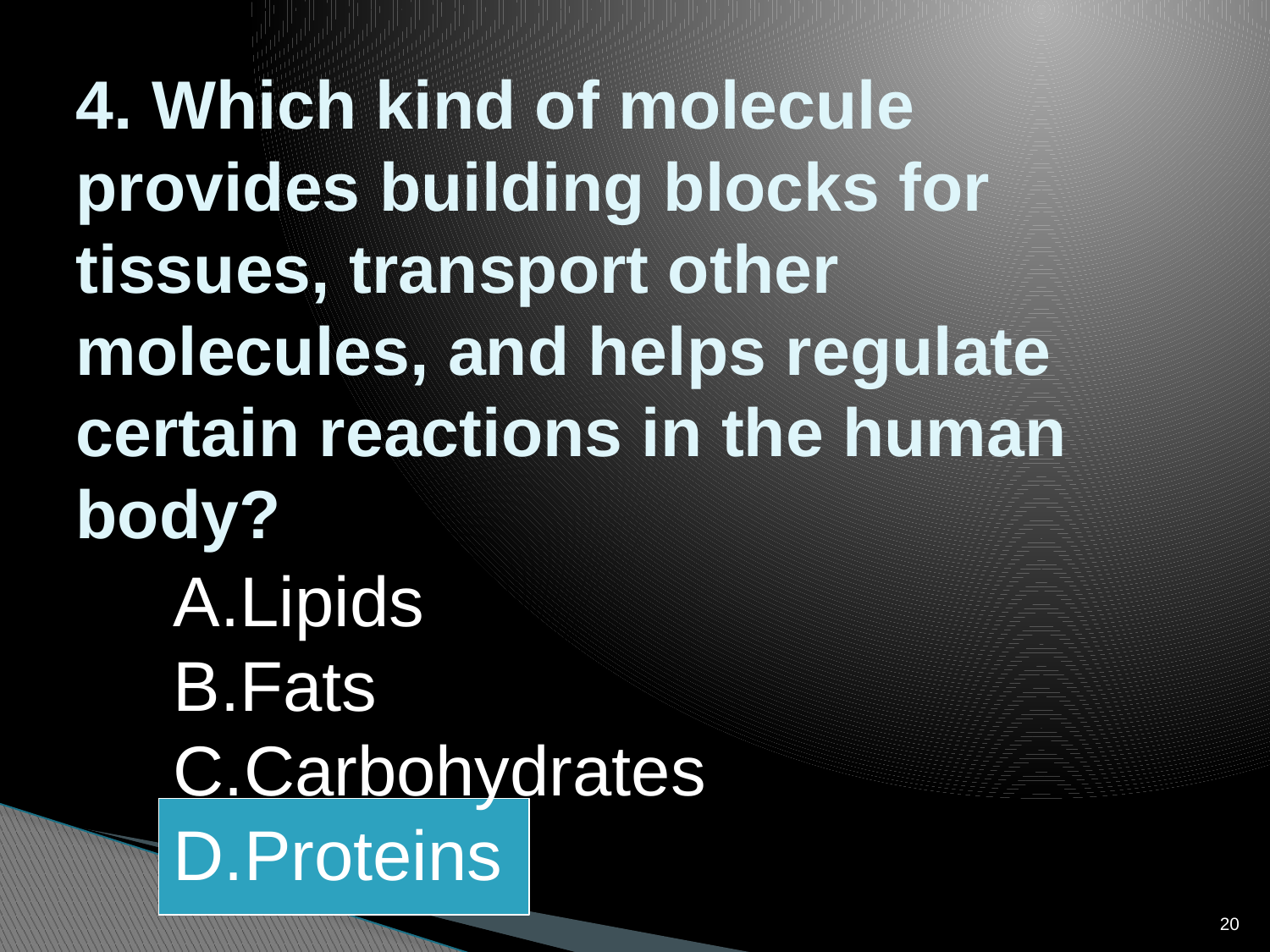

# 4. Which kind of molecule provides building blocks for tissues, transport other molecules, and helps regulate certain reactions in the human body?

Lipids
Fats
Carbohydrates
Proteins

20